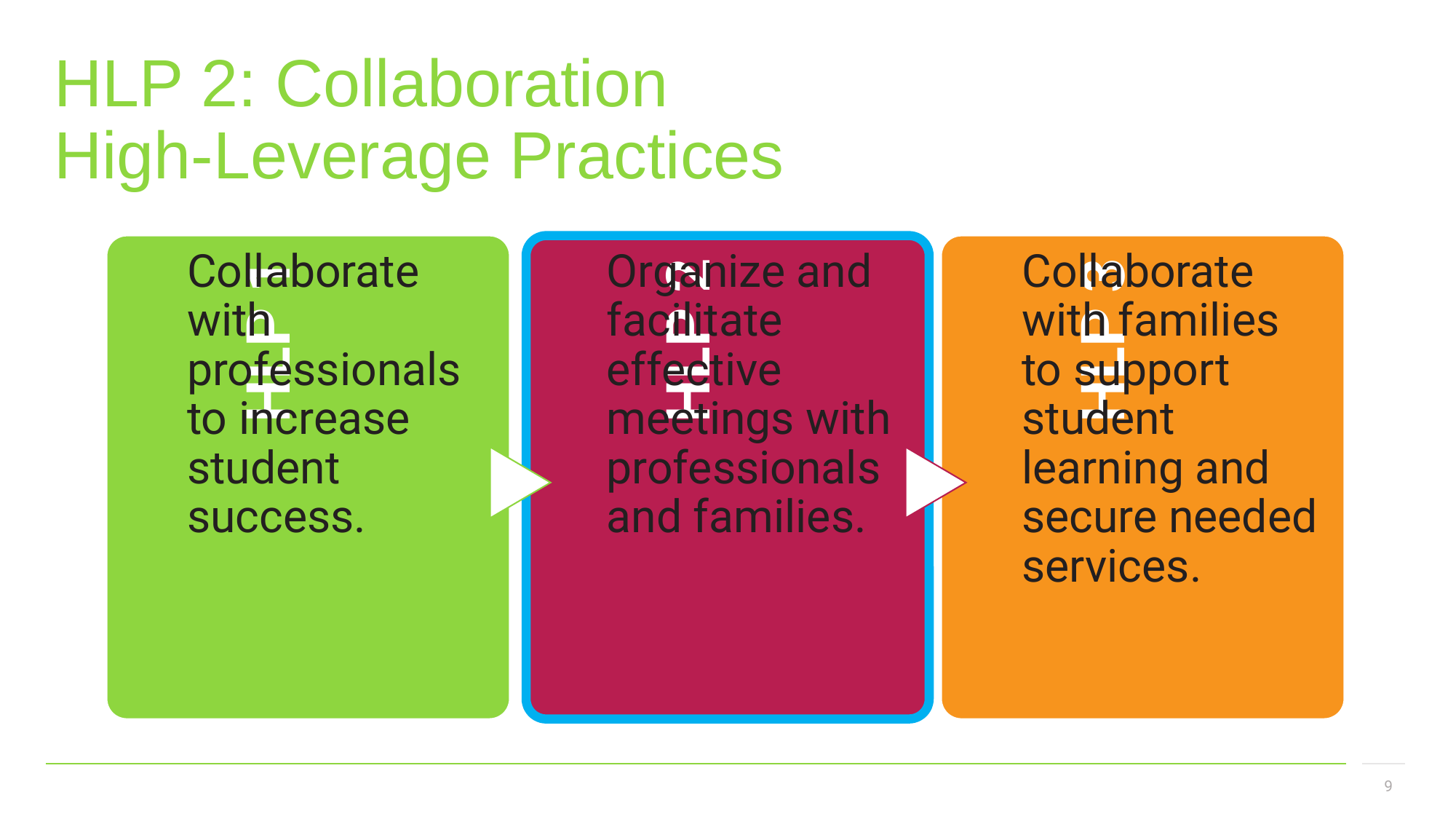

# HLP 2: Collaboration High-Leverage Practices
HLP 1
Collaborate with professionals to increase student success.
HLP 2
Organize and facilitate effective meetings with professionals and families.
HLP 3
Collaborate with families to support student learning and secure needed services.
9